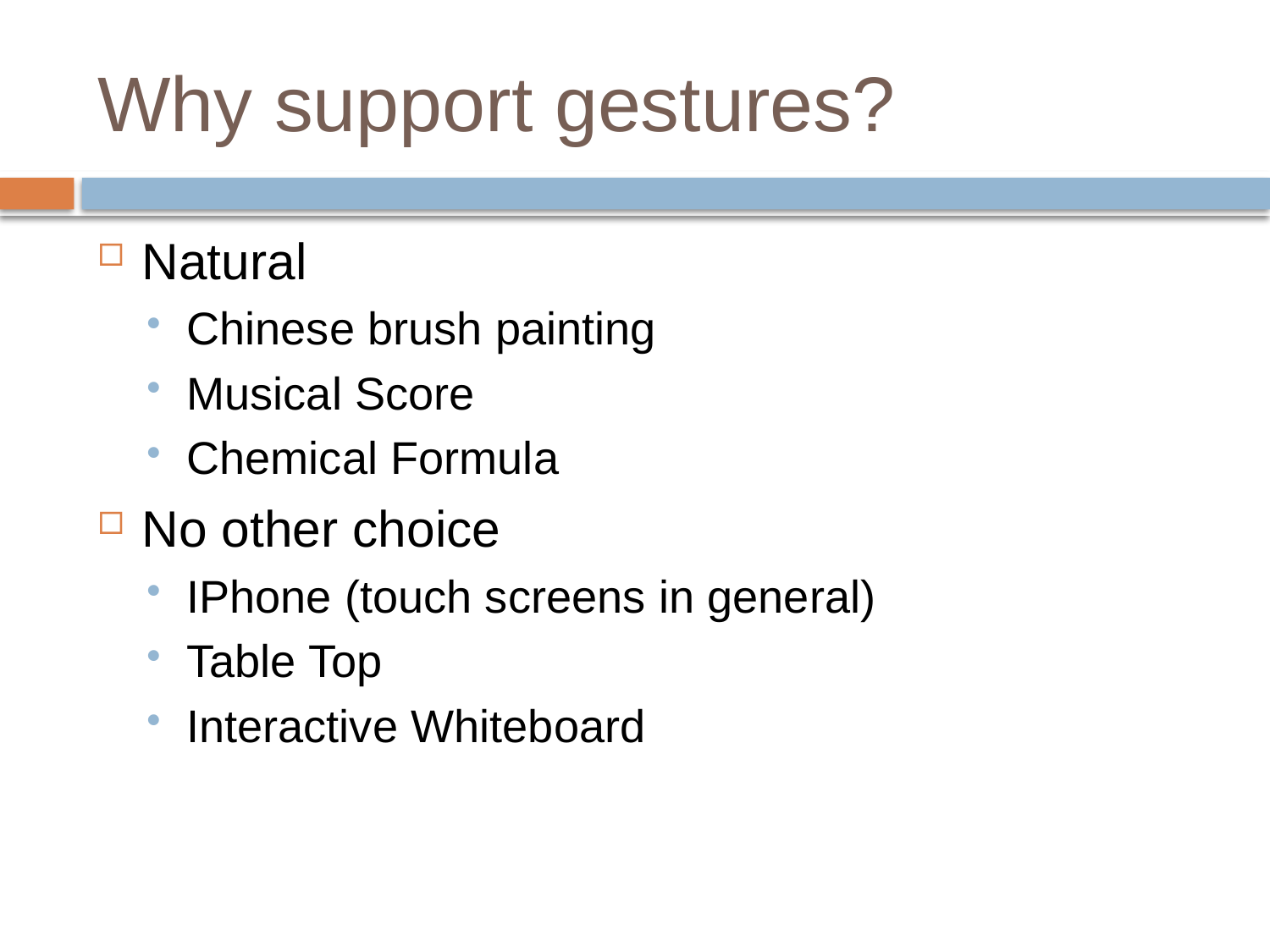

# Why support gestures?
Natural
Chinese brush painting
Musical Score
Chemical Formula
No other choice
IPhone (touch screens in general)
Table Top
Interactive Whiteboard